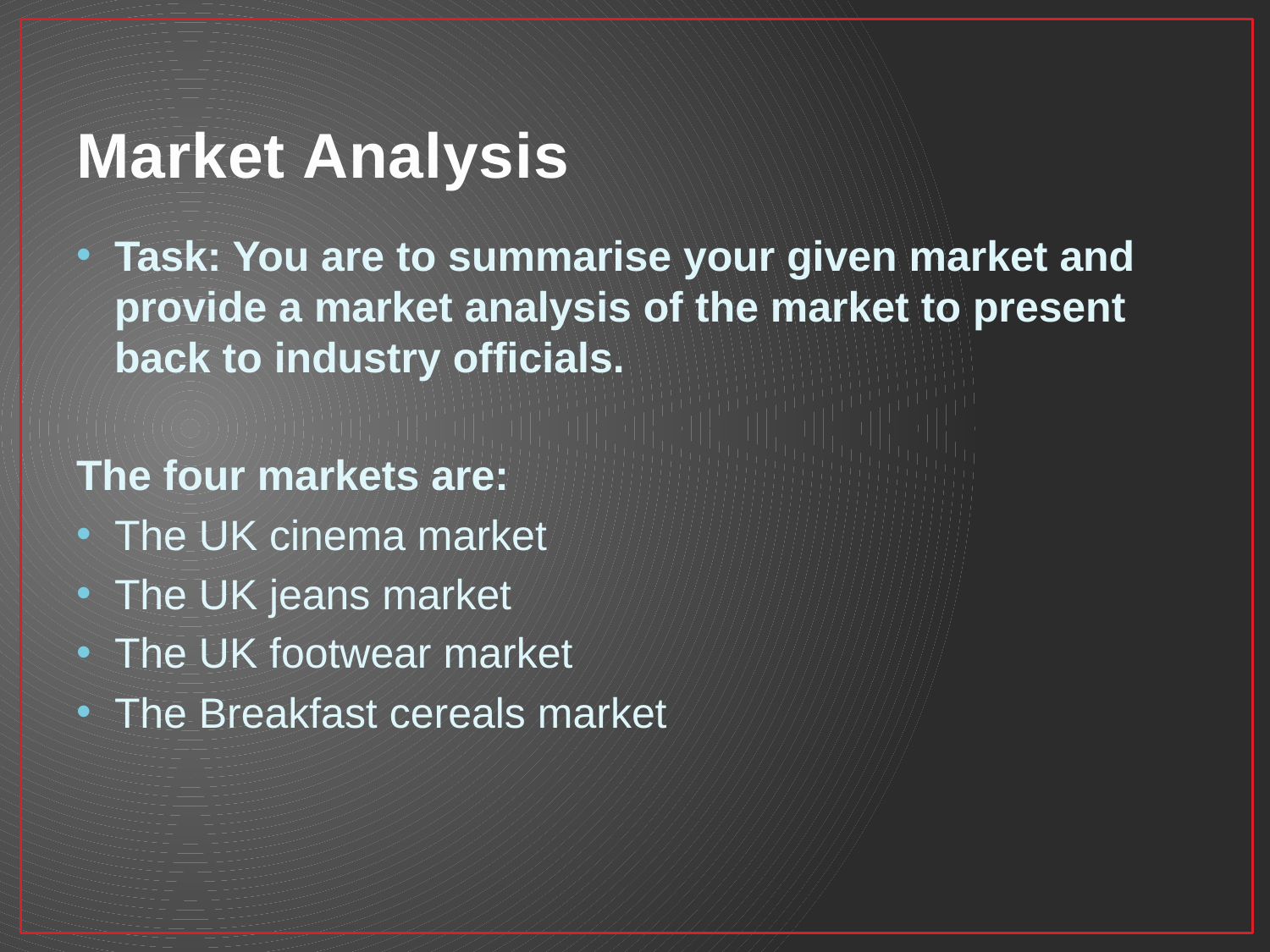

# Market Analysis
Task: You are to summarise your given market and provide a market analysis of the market to present back to industry officials.

The four markets are:
The UK cinema market
The UK jeans market
The UK footwear market
The Breakfast cereals market